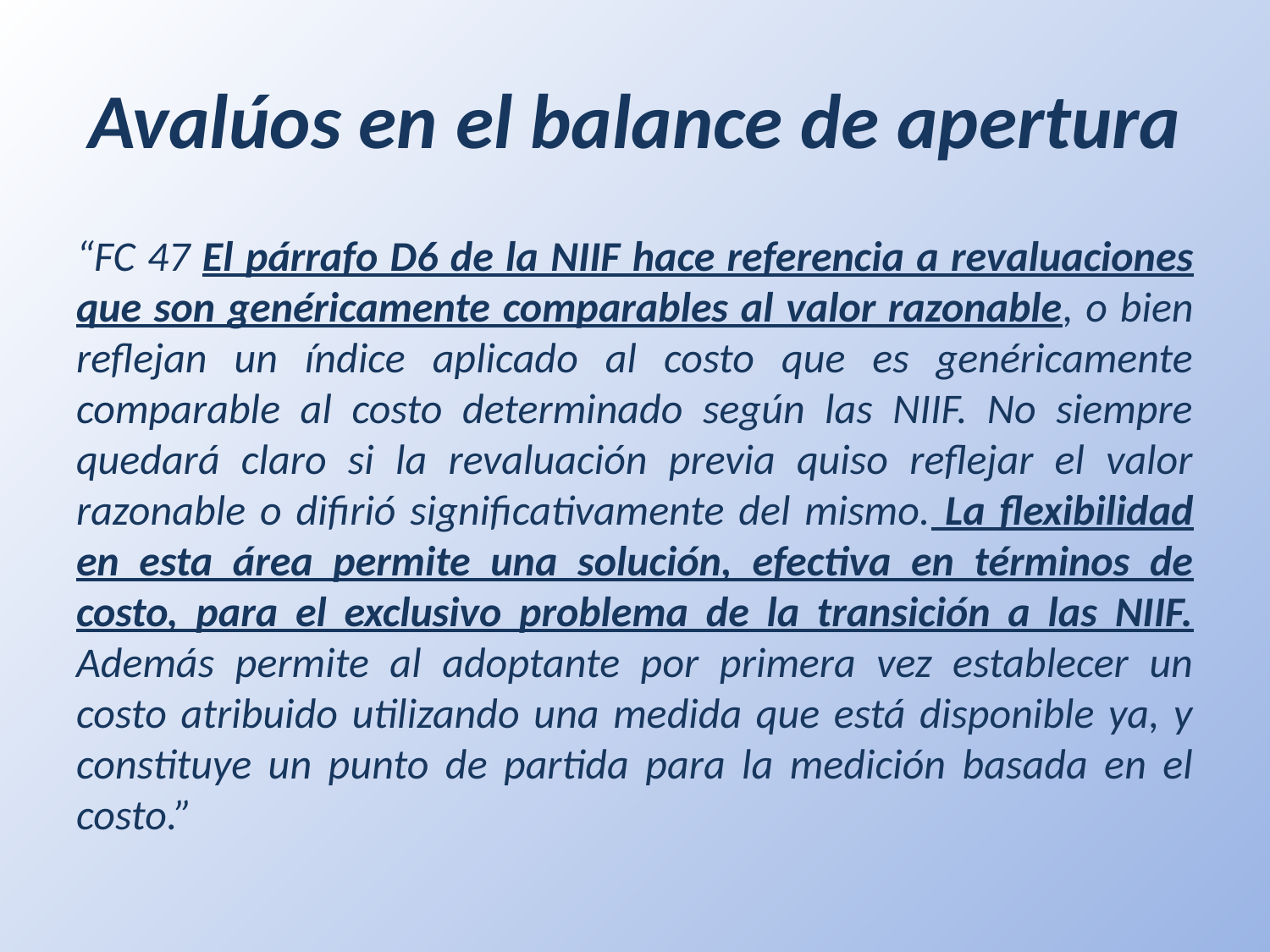

# Avalúos en el balance de apertura
“FC 47 El párrafo D6 de la NIIF hace referencia a revaluaciones que son genéricamente comparables al valor razonable, o bien reflejan un índice aplicado al costo que es genéricamente comparable al costo determinado según las NIIF. No siempre quedará claro si la revaluación previa quiso reflejar el valor razonable o difirió significativamente del mismo. La flexibilidad en esta área permite una solución, efectiva en términos de costo, para el exclusivo problema de la transición a las NIIF. Además permite al adoptante por primera vez establecer un costo atribuido utilizando una medida que está disponible ya, y constituye un punto de partida para la medición basada en el costo.”